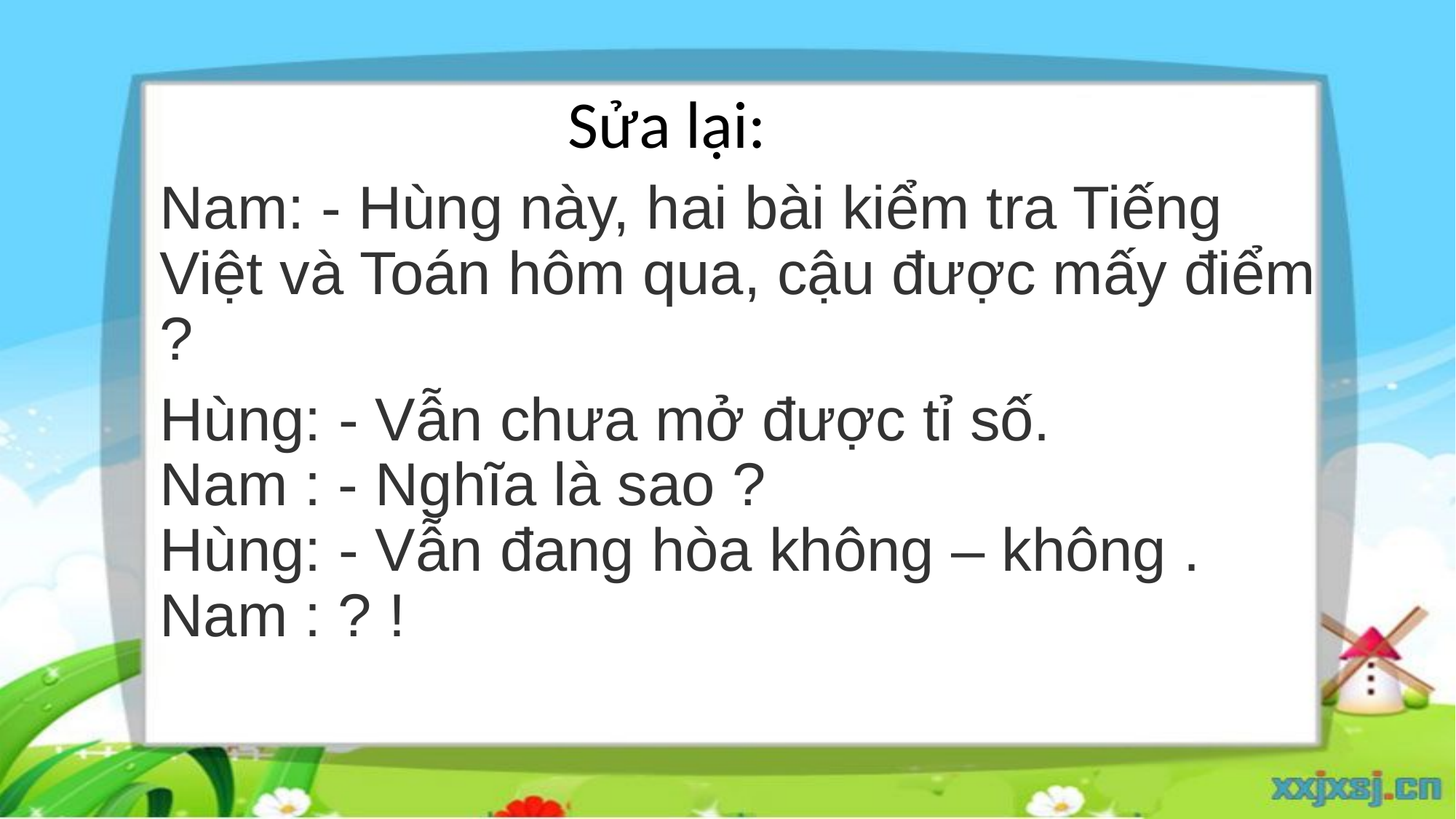

# Sửa lại:
Nam: - Hùng này, hai bài kiểm tra Tiếng Việt và Toán hôm qua, cậu được mấy điểm ?
Hùng: - Vẫn chưa mở được tỉ số.
Nam : - Nghĩa là sao ?
Hùng: - Vẫn đang hòa không – không .
Nam : ? !